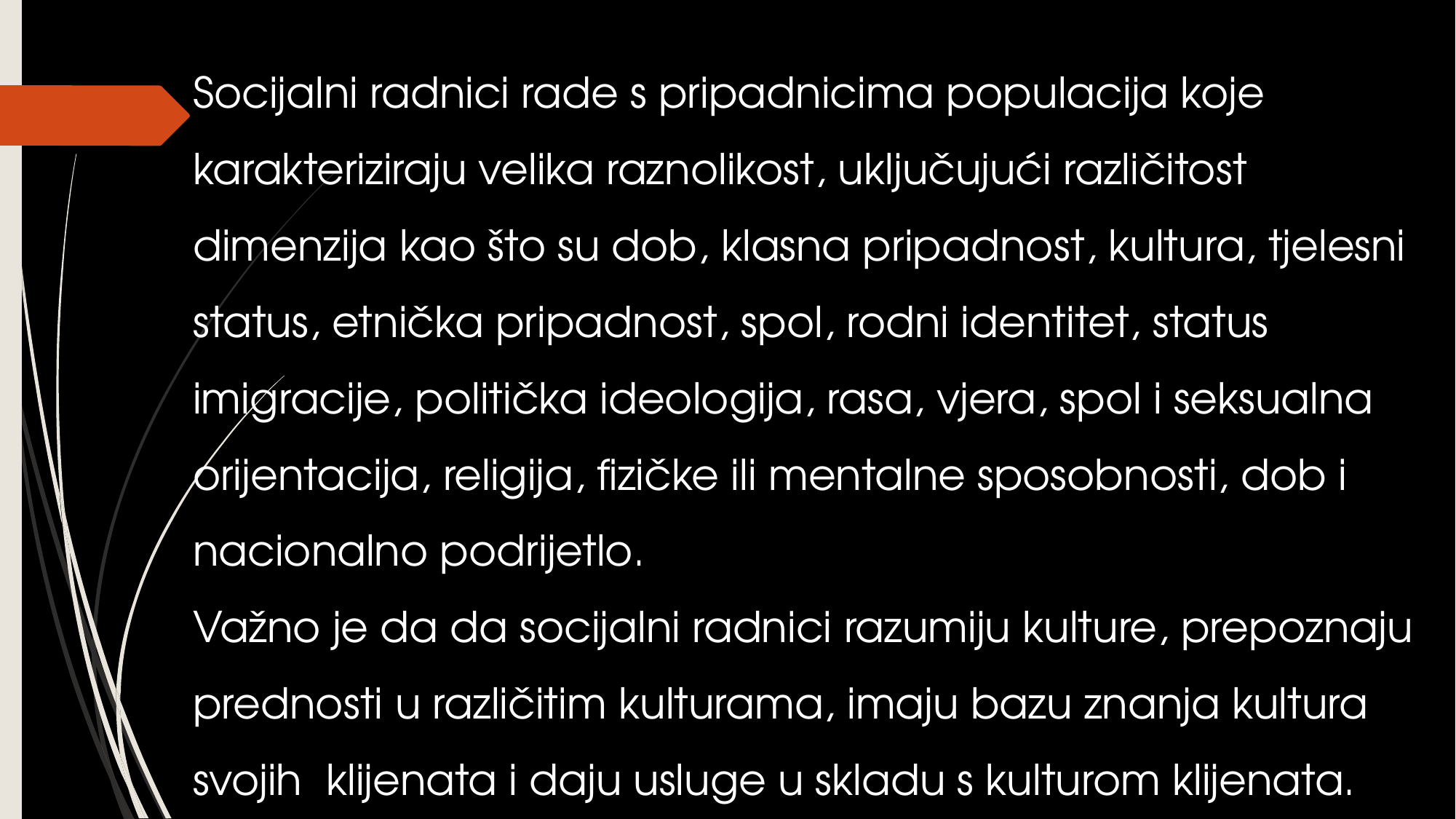

Socijalni radnici rade s pripadnicima populacija koje karakteriziraju velika raznolikost, uključujući različitost dimenzija kao što su dob, klasna pripadnost, kultura, tjelesni status, etnička pripadnost, spol, rodni identitet, status imigracije, politička ideologija, rasa, vjera, spol i seksualna orijentacija, religija, fizičke ili mentalne sposobnosti, dob i nacionalno podrijetlo.
Važno je da da socijalni radnici razumiju kulture, prepoznaju prednosti u različitim kulturama, imaju bazu znanja kultura svojih  klijenata i daju usluge u skladu s kulturom klijenata.